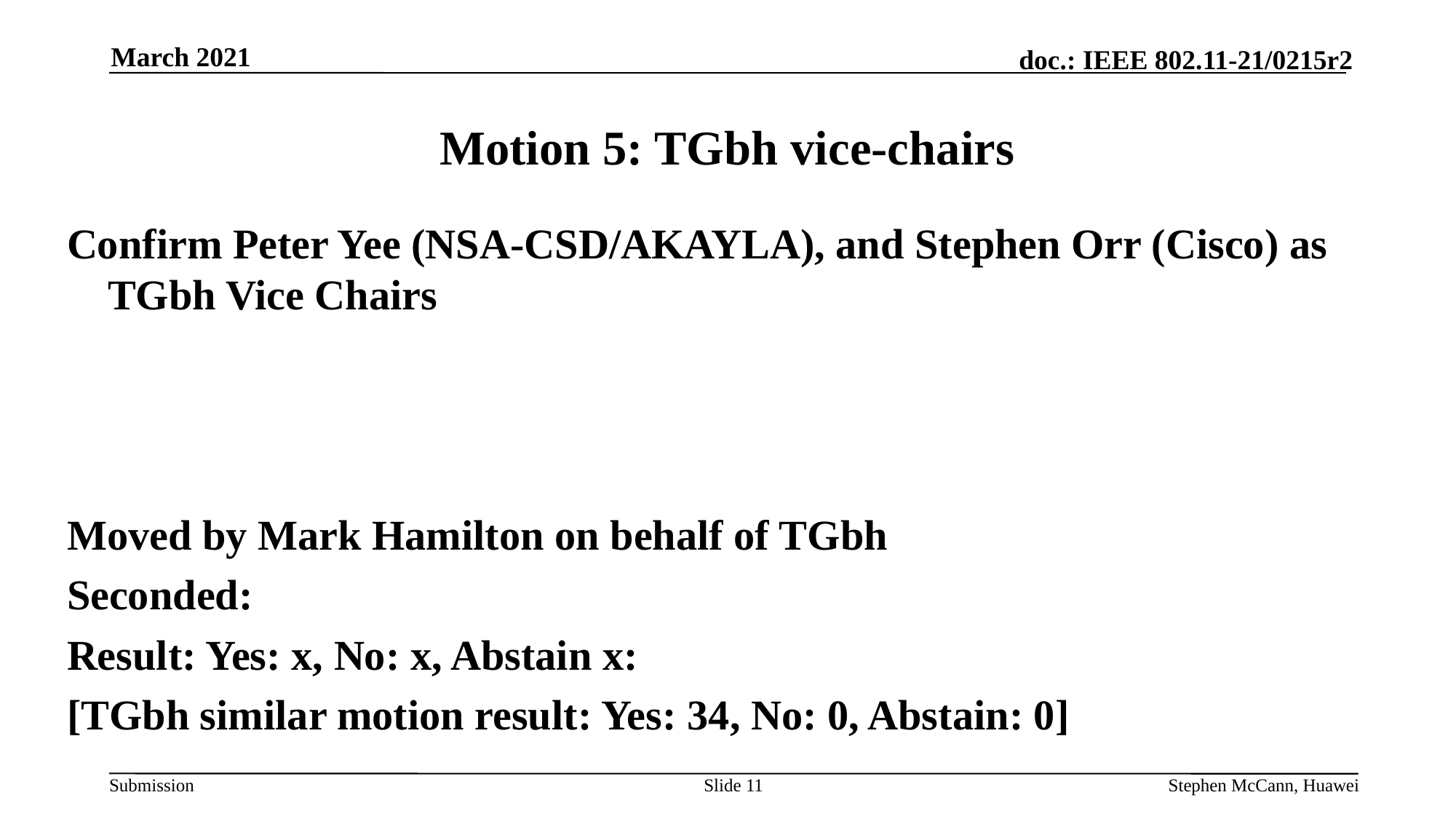

March 2021
# Motion 5: TGbh vice-chairs
Confirm Peter Yee (NSA-CSD/AKAYLA), and Stephen Orr (Cisco) as TGbh Vice Chairs

Moved by Mark Hamilton on behalf of TGbh
Seconded:
Result: Yes: x, No: x, Abstain x:
[TGbh similar motion result: Yes: 34, No: 0, Abstain: 0]

Slide 11
Stephen McCann, Huawei